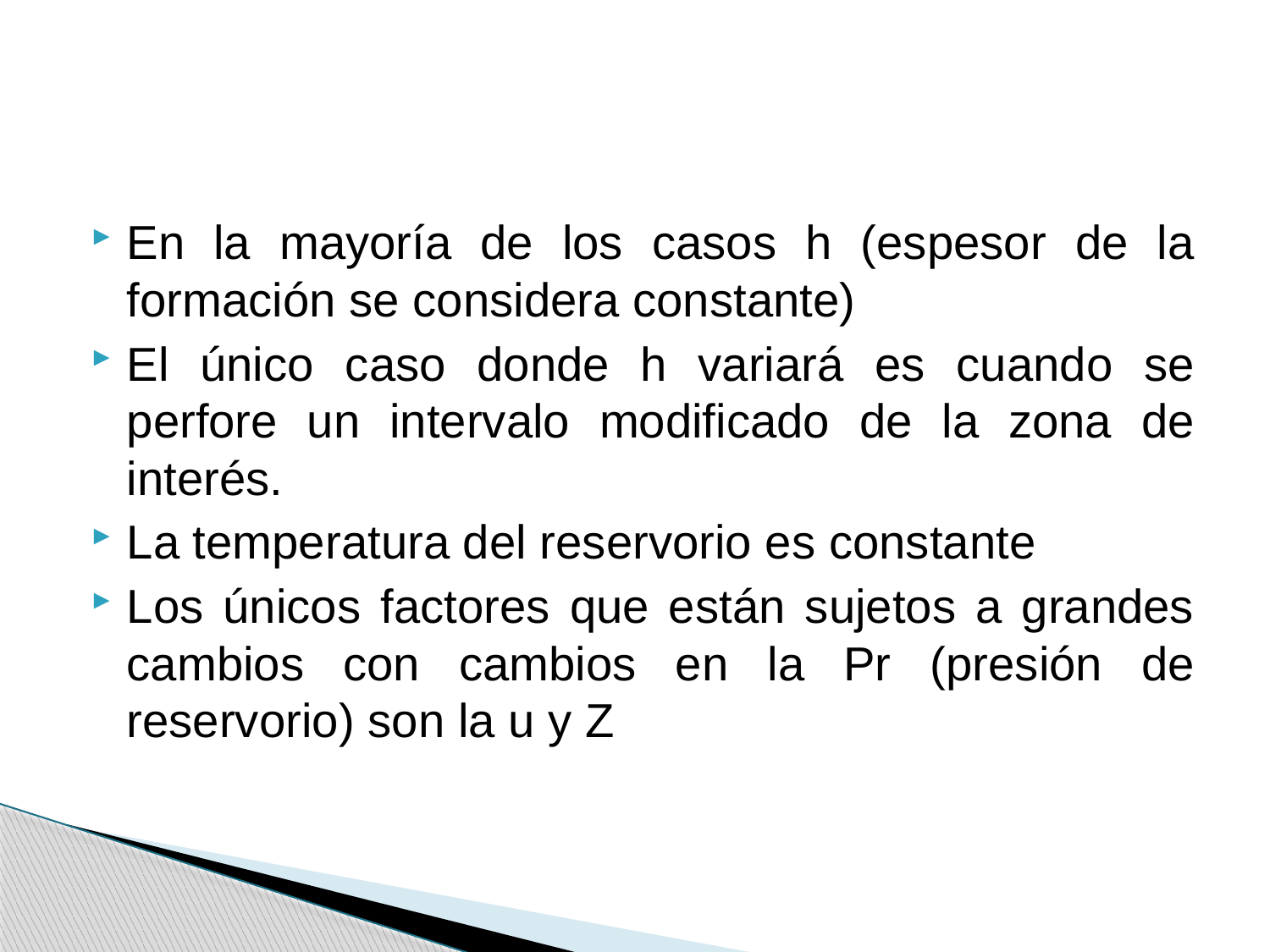

#
En la mayoría de los casos h (espesor de la formación se considera constante)
El único caso donde h variará es cuando se perfore un intervalo modificado de la zona de interés.
La temperatura del reservorio es constante
Los únicos factores que están sujetos a grandes cambios con cambios en la Pr (presión de reservorio) son la u y Z